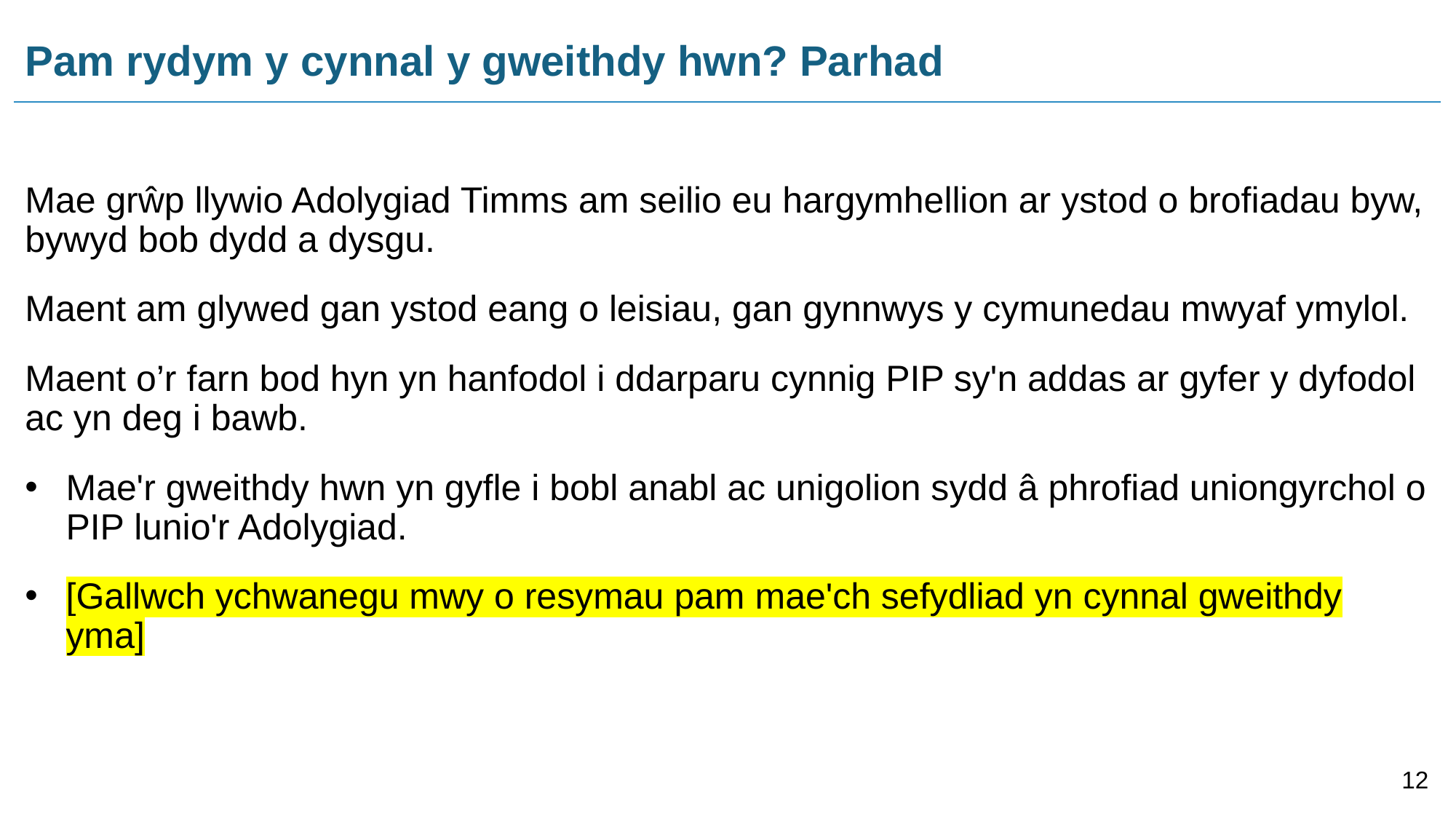

# Pam rydym y cynnal y gweithdy hwn? Parhad

Mae grŵp llywio Adolygiad Timms am seilio eu hargymhellion ar ystod o brofiadau byw, bywyd bob dydd a dysgu.
Maent am glywed gan ystod eang o leisiau, gan gynnwys y cymunedau mwyaf ymylol.
Maent o’r farn bod hyn yn hanfodol i ddarparu cynnig PIP sy'n addas ar gyfer y dyfodol ac yn deg i bawb.
Mae'r gweithdy hwn yn gyfle i bobl anabl ac unigolion sydd â phrofiad uniongyrchol o PIP lunio'r Adolygiad.
[Gallwch ychwanegu mwy o resymau pam mae'ch sefydliad yn cynnal gweithdy yma]
12